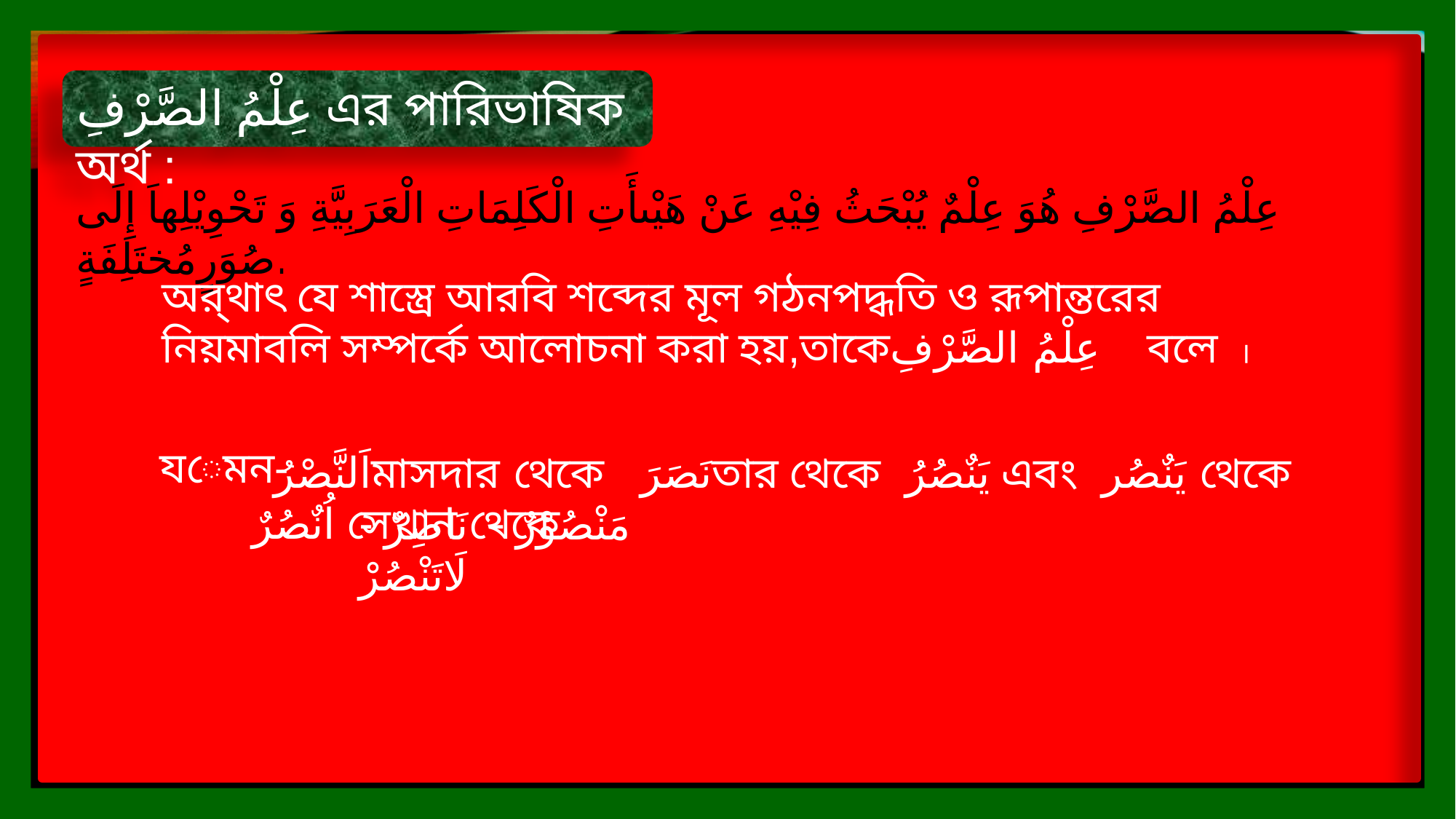

عِلْمُ الصَّرْفِ এর পারিভাষিক অর্থ :
عِلْمُ الصَّرْفِ هُوَ عِلْمٌ يُبْحَثُ فِيْهِ عَنْ هَيْىأَتِ الْكَلِمَاتِ الْعَرَبِيَّةِ وَ تَحْوِيْلِهاَ إِلَى صُوَرٍمُختَلِفَةٍ.

অর্থাৎ যে শাস্ত্রে আরবি শব্দের মূল গঠনপদ্ধতি ও রূপান্তরের নিয়মাবলি সম্পর্কে আলোচনা করা হয়,তাকেعِلْمُ الصَّرْفِ    বলে  ।

যেমন-
  اَلنَّصْرُমাসদার থেকে   نَصَرَতার থেকে  يَنٌصُرُ এবং  يَنٌصُر থেকে اُنٌصُرٌ সেখান থেকে
مَنْصُوْرٌ -  نَاصِرٌ - لَاتَنْصُرْ